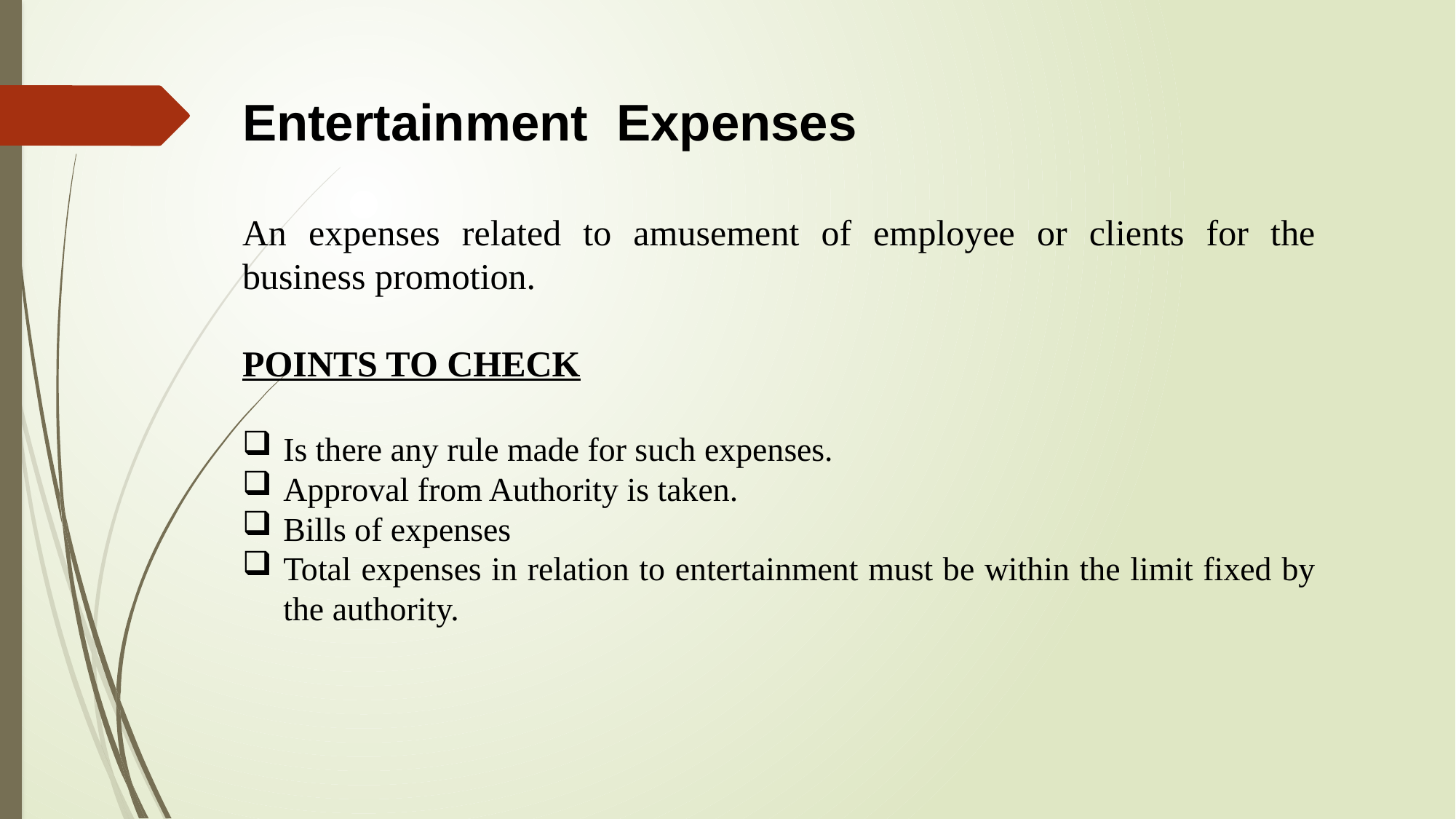

Entertainment  Expenses

An expenses related to amusement of employee or clients for the business promotion.

POINTS TO CHECK

Is there any rule made for such expenses.
Approval from Authority is taken.
Bills of expenses
Total expenses in relation to entertainment must be within the limit fixed by the authority.